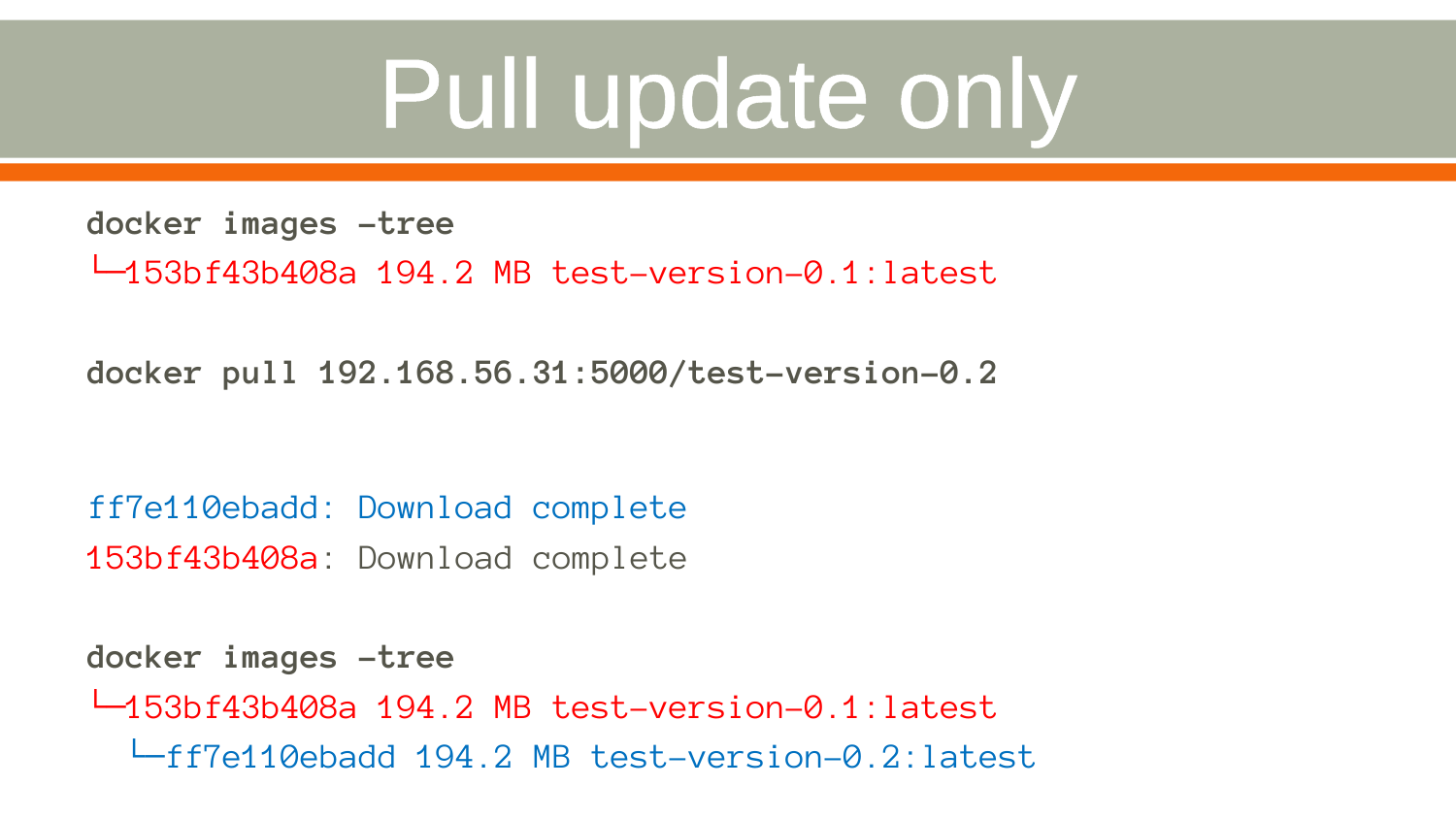

# Pull update only
docker images -tree
└─153bf43b408a 194.2 MB test-version-0.1:latest

docker pull 192.168.56.31:5000/test-version-0.2
ff7e110ebadd: Download complete
153bf43b408a: Download complete

docker images -tree
└─153bf43b408a 194.2 MB test-version-0.1:latest
  └─ff7e110ebadd 194.2 MB test-version-0.2:latest